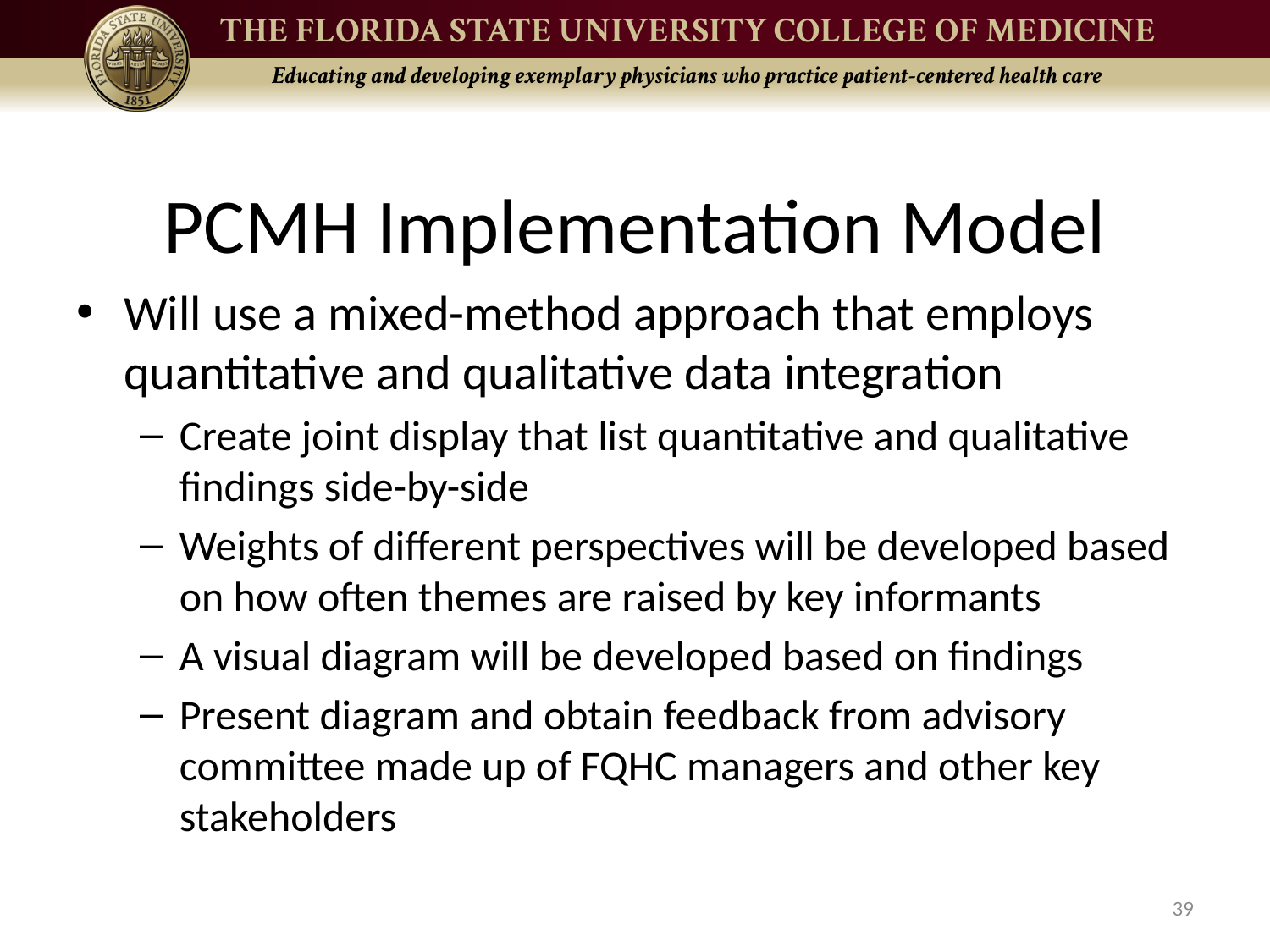

# PCMH Implementation Model
Will use a mixed-method approach that employs quantitative and qualitative data integration
Create joint display that list quantitative and qualitative findings side-by-side
Weights of different perspectives will be developed based on how often themes are raised by key informants
A visual diagram will be developed based on findings
Present diagram and obtain feedback from advisory committee made up of FQHC managers and other key stakeholders

39